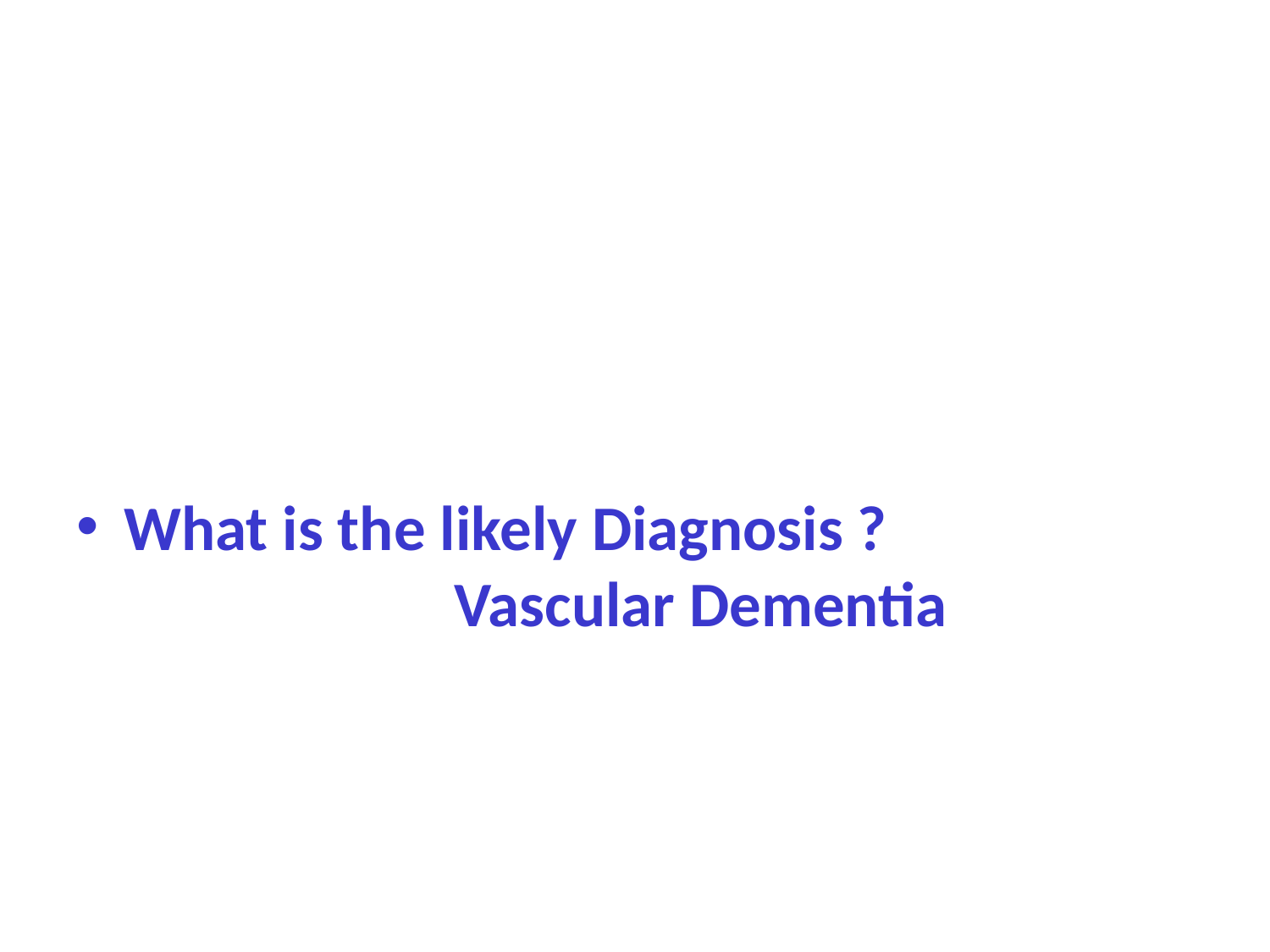

#

What is the likely Diagnosis ?
                       Vascular Dementia